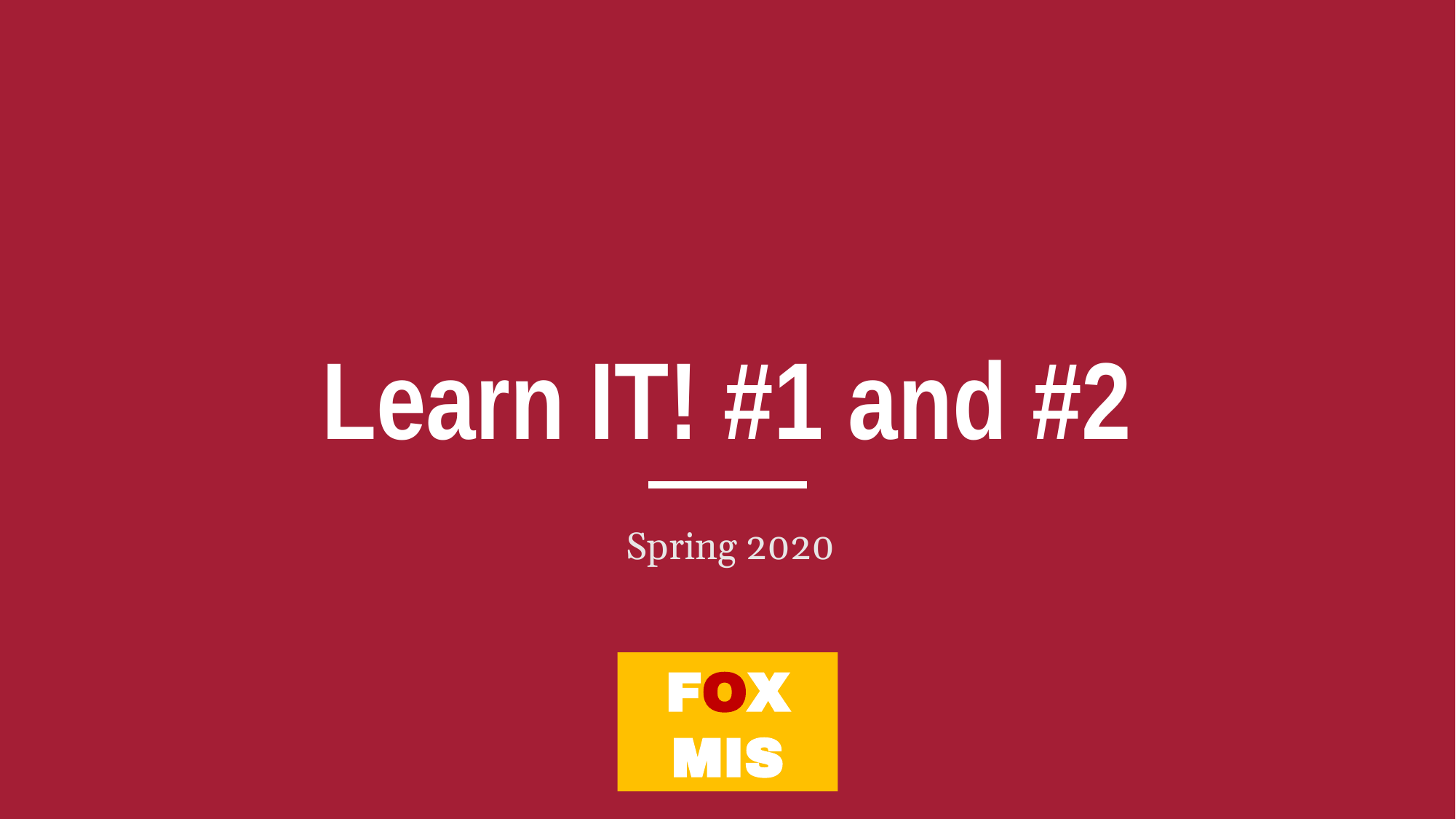

# Learn IT! #1 and #2
Spring 2020
FOX
MIS